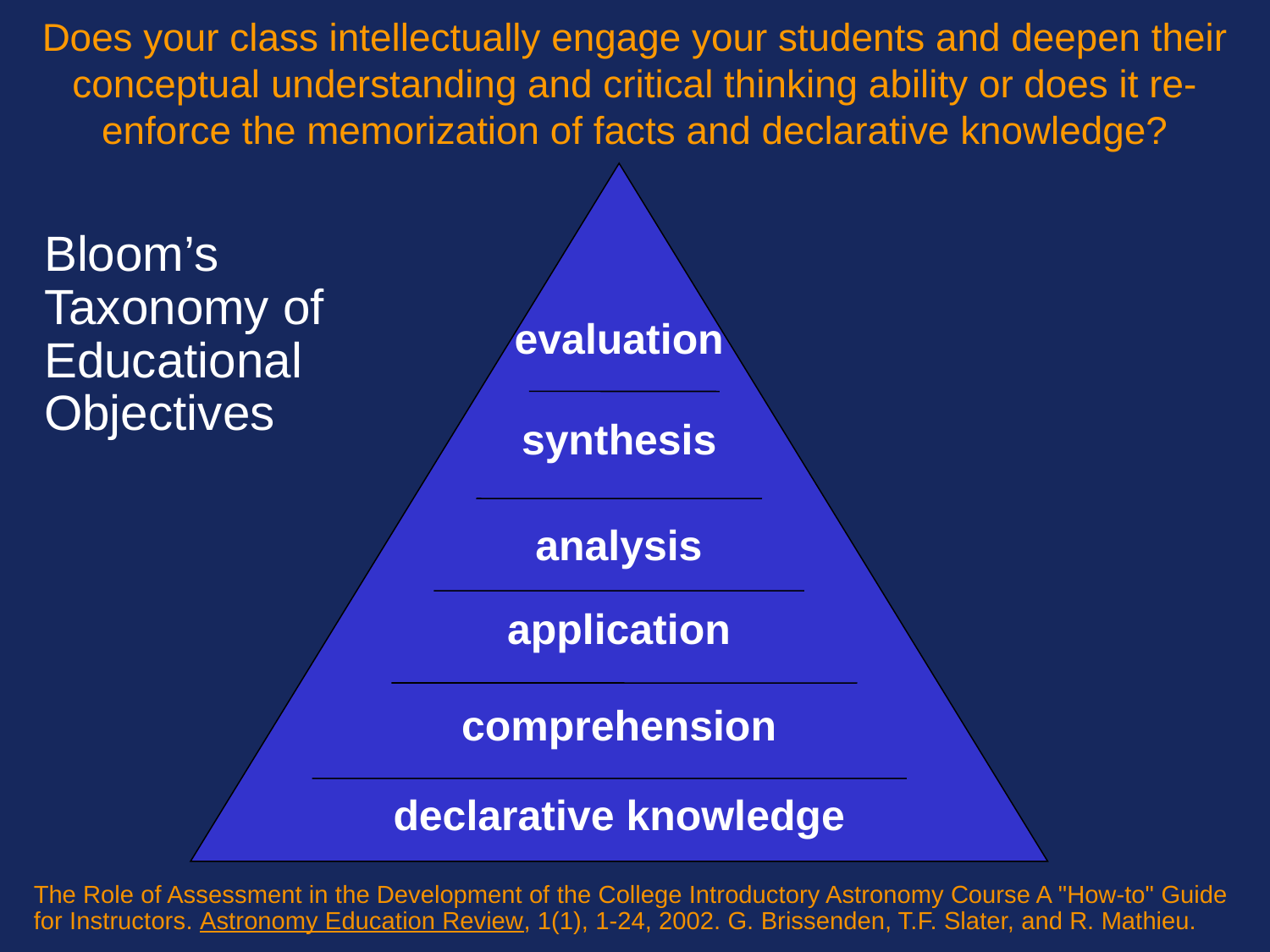

# Does your class intellectually engage your students and deepen their conceptual understanding and critical thinking ability or does it re-enforce the memorization of facts and declarative knowledge?

evaluation

synthesis

analysis

application

comprehension
declarative knowledge
Bloom’s Taxonomy of Educational Objectives

The Role of Assessment in the Development of the College Introductory Astronomy Course A "How-to" Guide for Instructors. Astronomy Education Review, 1(1), 1-24, 2002. G. Brissenden, T.F. Slater, and R. Mathieu.